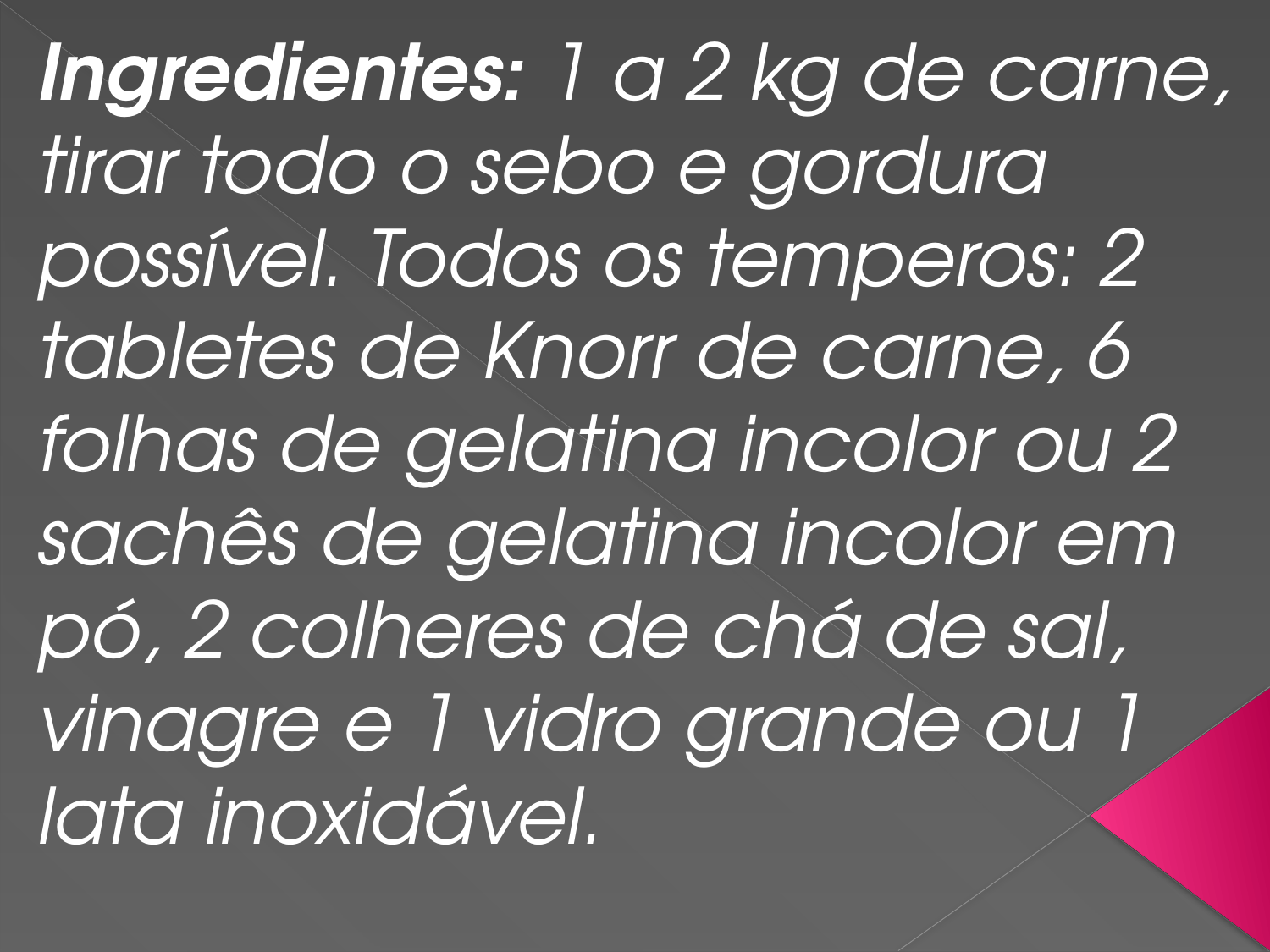

Ingredientes: 1 a 2 kg de carne, tirar todo o sebo e gordura possível. Todos os temperos: 2 tabletes de Knorr de carne, 6 folhas de gelatina incolor ou 2 sachês de gelatina incolor em pó, 2 colheres de chá de sal, vinagre e 1 vidro grande ou 1 lata inoxidável.